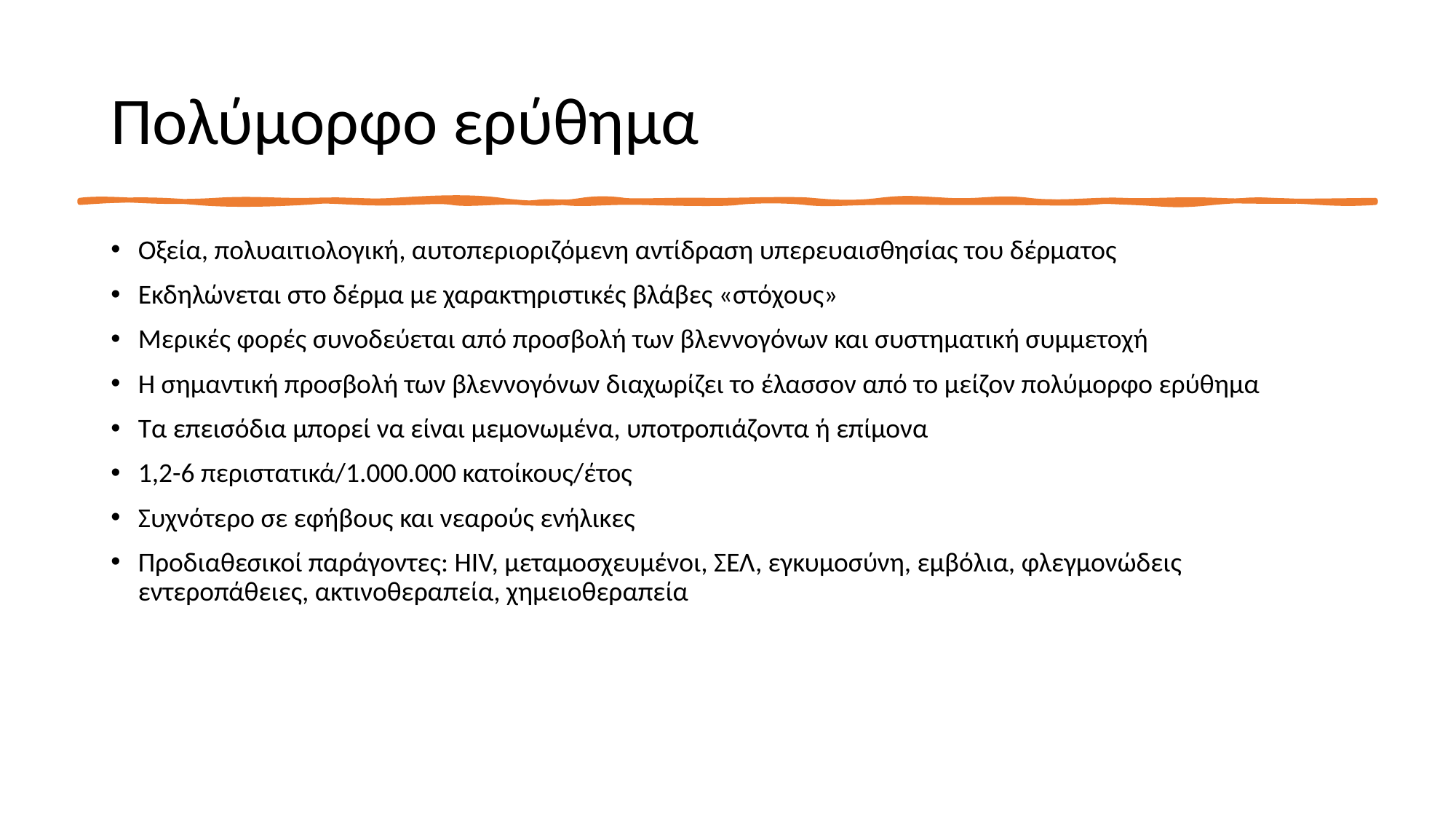

# Πολύμορφο ερύθημα

Οξεία, πολυαιτιολογική, αυτοπεριοριζόμενη αντίδραση υπερευαισθησίας του δέρματος
Εκδηλώνεται στο δέρμα με χαρακτηριστικές βλάβες «στόχους»
Μερικές φορές συνοδεύεται από προσβολή των βλεννογόνων και συστηματική συμμετοχή
Η σημαντική προσβολή των βλεννογόνων διαχωρίζει το έλασσον από το μείζον πολύμορφο ερύθημα
Τα επεισόδια μπορεί να είναι μεμονωμένα, υποτροπιάζοντα ή επίμονα
1,2-6 περιστατικά/1.000.000 κατοίκους/έτος
Συχνότερο σε εφήβους και νεαρούς ενήλικες
Προδιαθεσικοί παράγοντες: HIV, μεταμοσχευμένοι, ΣΕΛ, εγκυμοσύνη, εμβόλια, φλεγμονώδεις εντεροπάθειες, ακτινοθεραπεία, χημειοθεραπεία